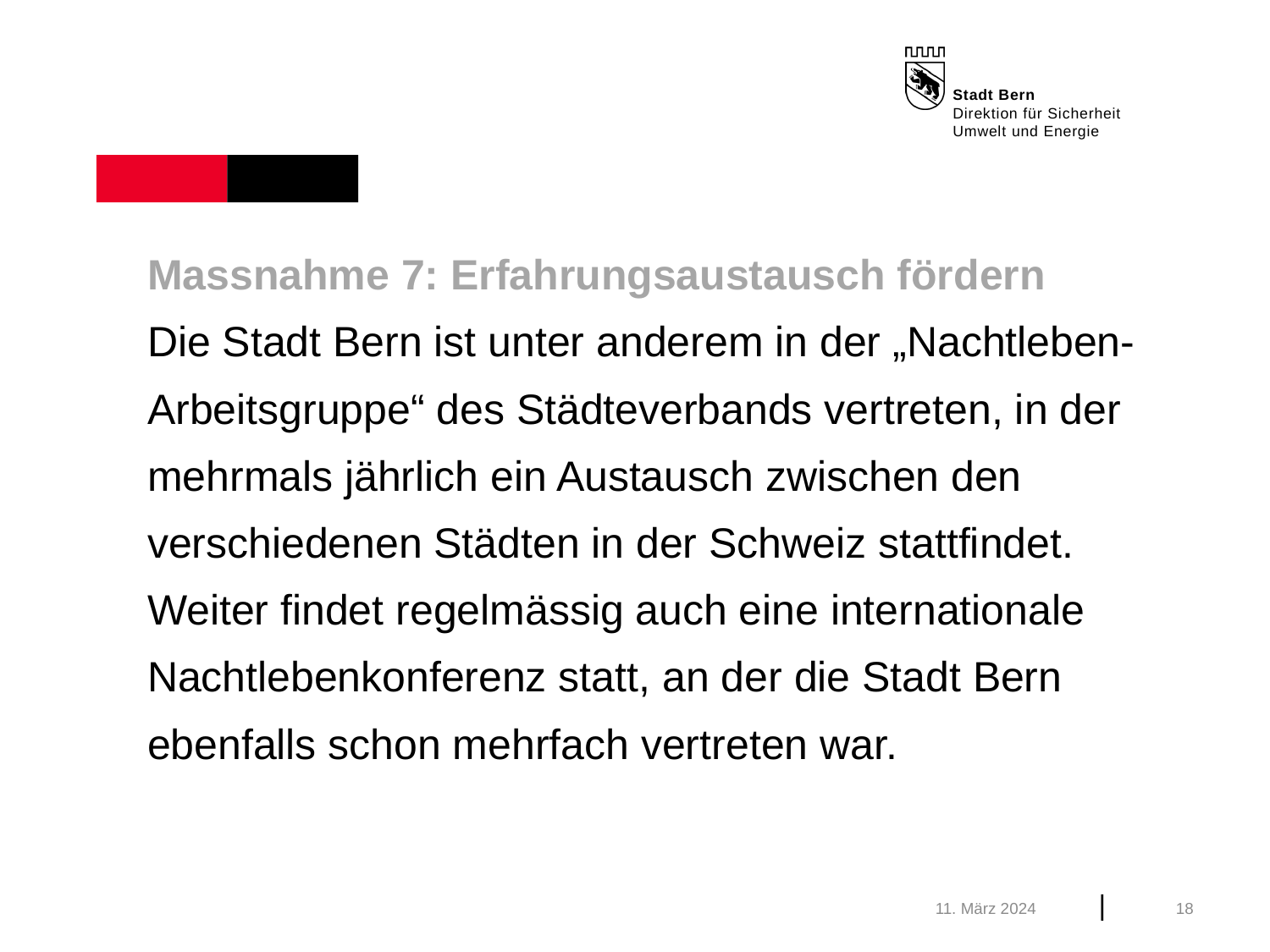

Massnahme 7: Erfahrungsaustausch fördern
Die Stadt Bern ist unter anderem in der „Nachtleben-Arbeitsgruppe“ des Städteverbands vertreten, in der
mehrmals jährlich ein Austausch zwischen den verschiedenen Städten in der Schweiz stattfindet.
Weiter findet regelmässig auch eine internationale Nachtlebenkonferenz statt, an der die Stadt Bern ebenfalls schon mehrfach vertreten war.
11. März 2024
18